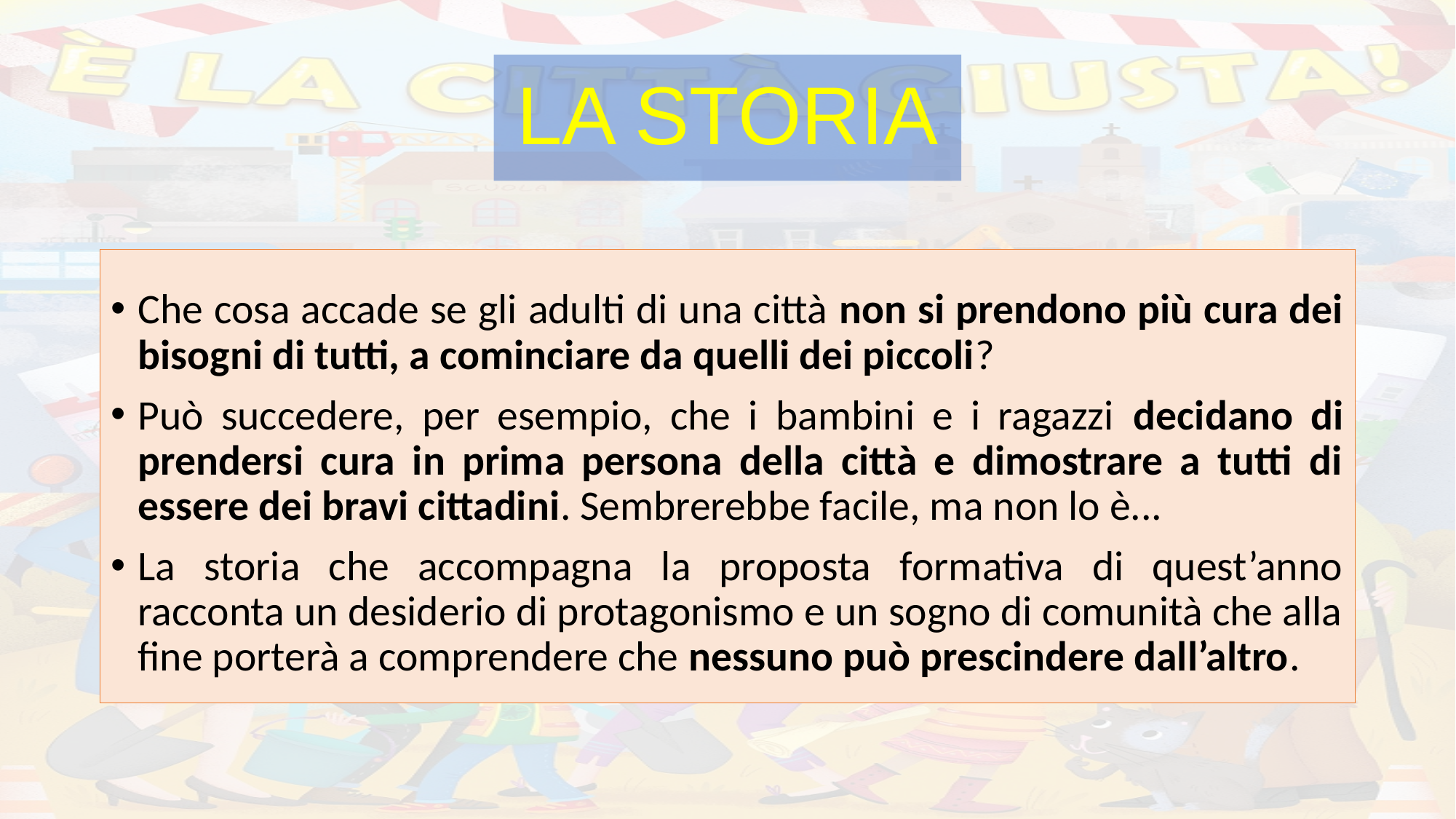

# LA STORIA

Che cosa accade se gli adulti di una città non si prendono più cura dei bisogni di tutti, a cominciare da quelli dei piccoli?
Può succedere, per esempio, che i bambini e i ragazzi decidano di prendersi cura in prima persona della città e dimostrare a tutti di essere dei bravi cittadini. Sembrerebbe facile, ma non lo è...
La storia che accompagna la proposta formativa di quest’anno racconta un desiderio di protagonismo e un sogno di comunità che alla fine porterà a comprendere che nessuno può prescindere dall’altro.